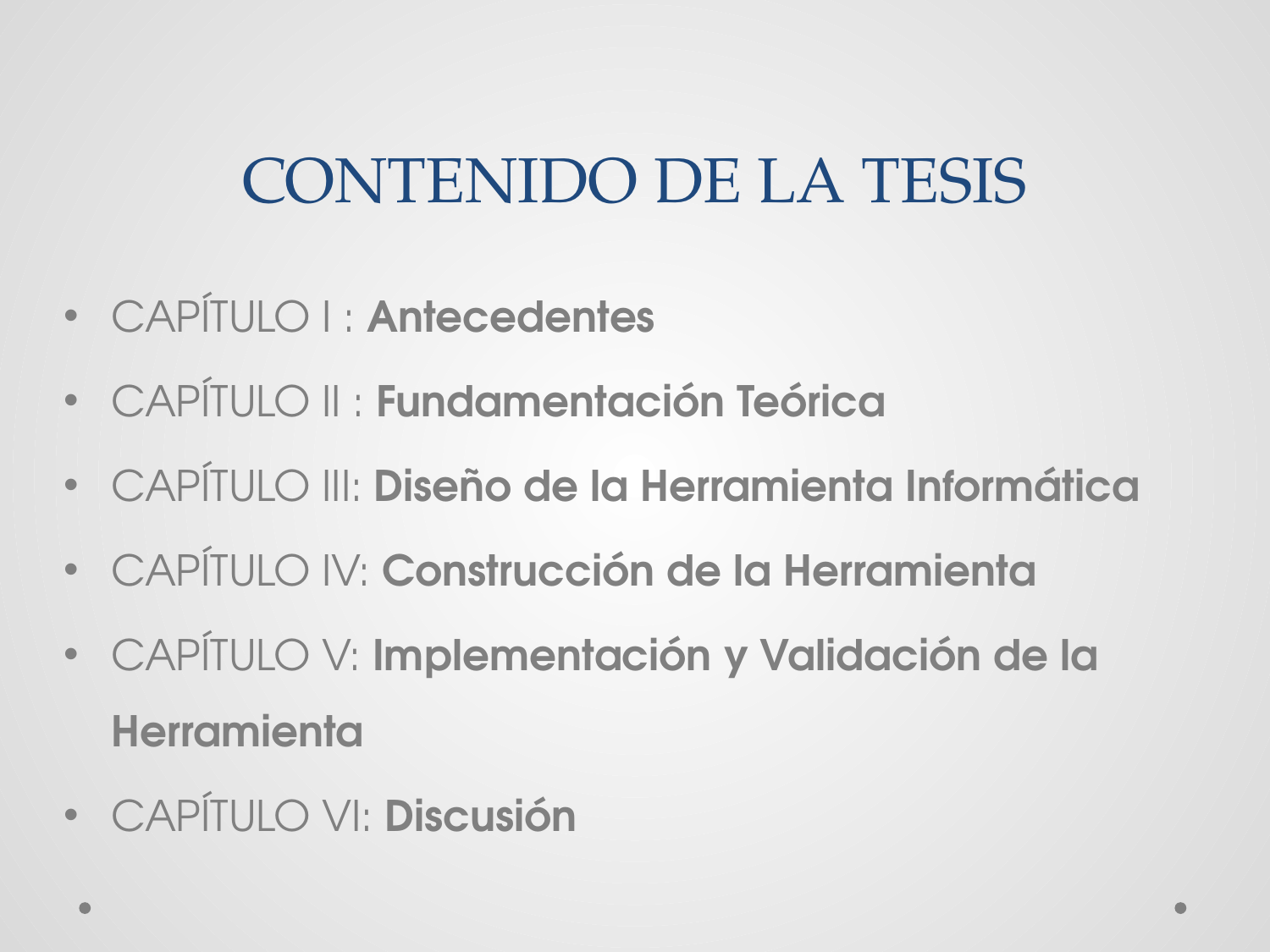

# CONTENIDO DE LA TESIS
CAPÍTULO I : Antecedentes
CAPÍTULO II : Fundamentación Teórica
CAPÍTULO III: Diseño de la Herramienta Informática
CAPÍTULO IV: Construcción de la Herramienta
CAPÍTULO V: Implementación y Validación de la Herramienta
CAPÍTULO VI: Discusión